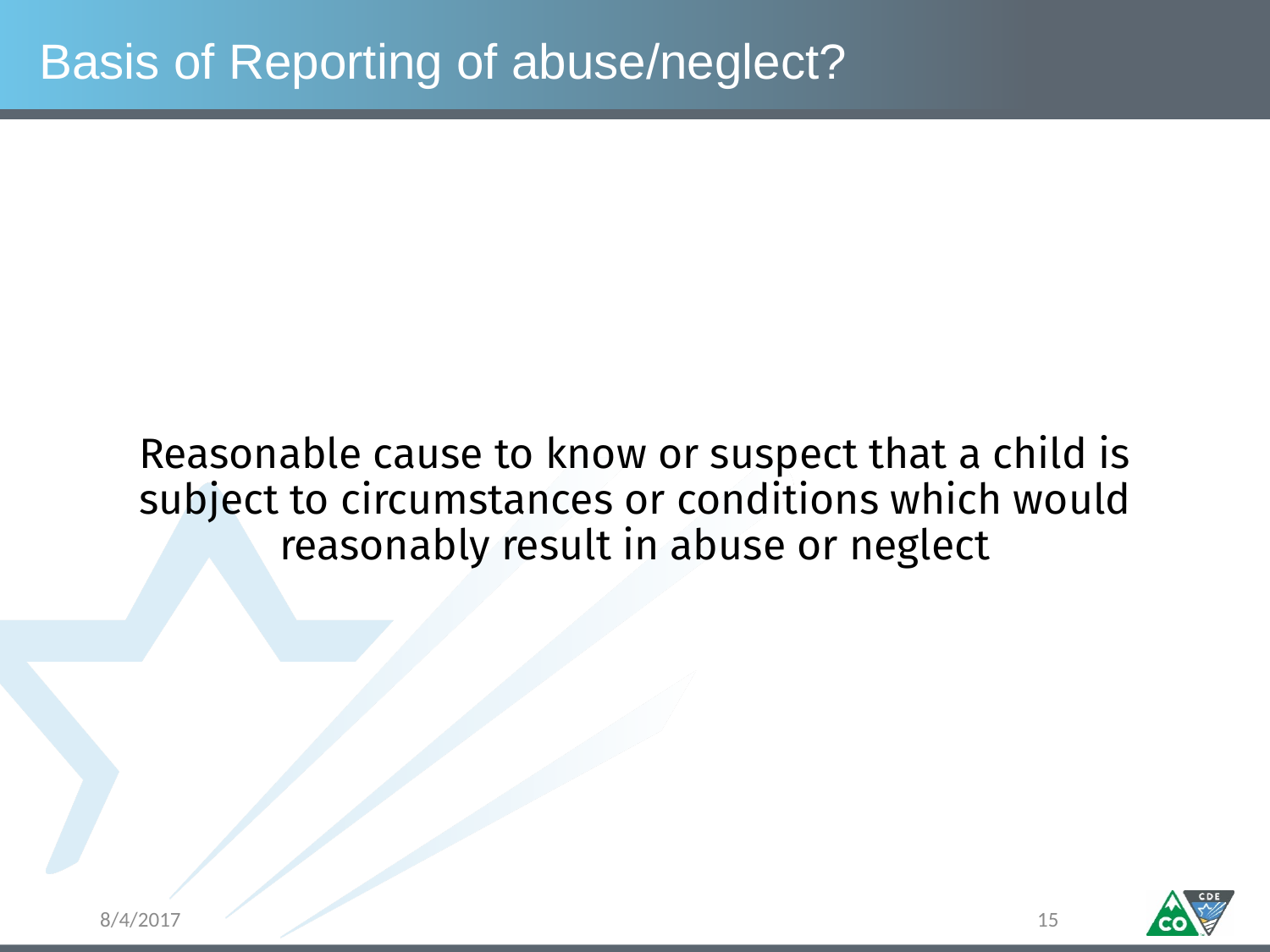

# Basis of Reporting of abuse/neglect?

Reasonable cause to know or suspect that a child is subject to circumstances or conditions which would reasonably result in abuse or neglect